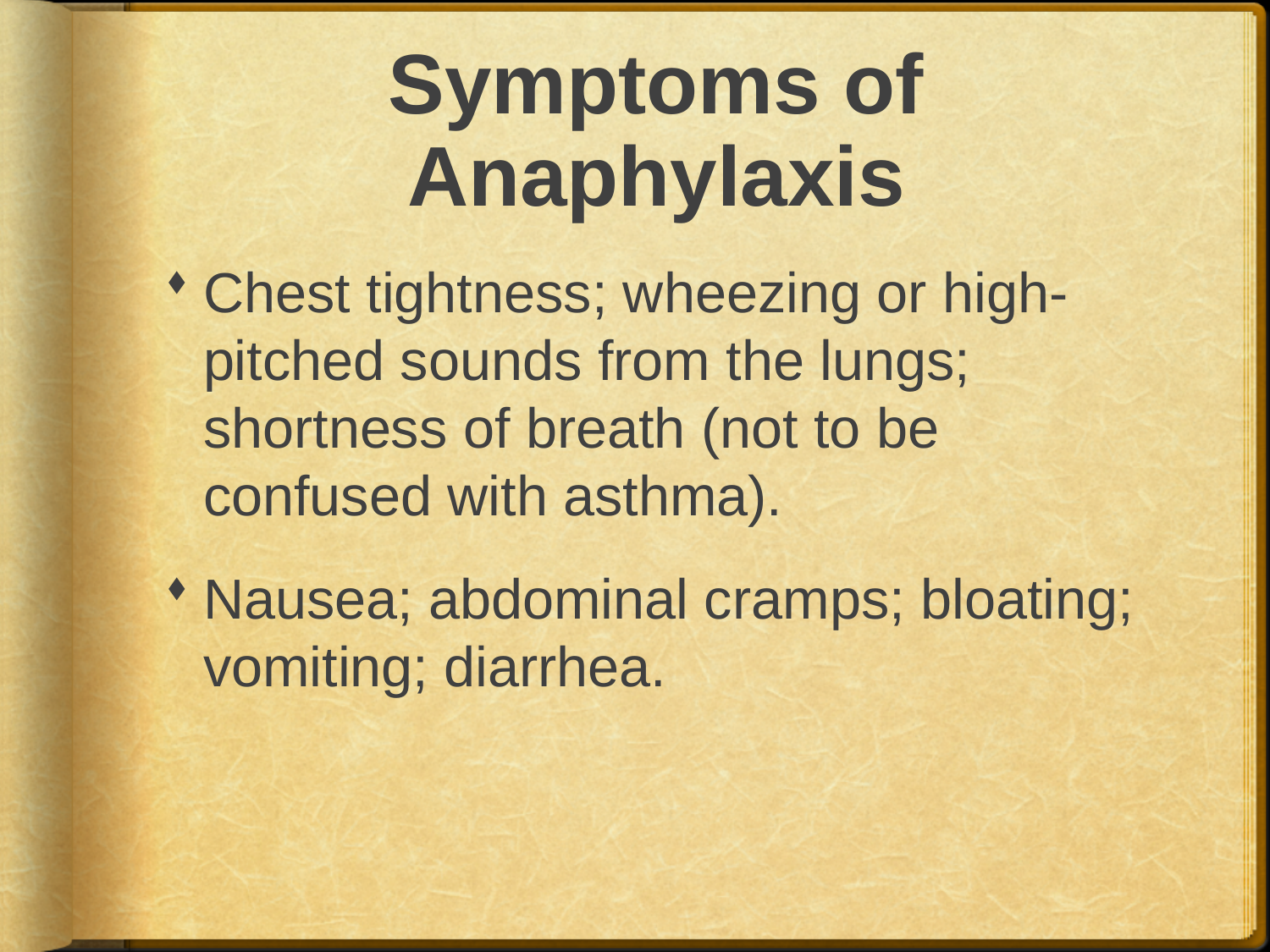

# Symptoms of Anaphylaxis
Chest tightness; wheezing or high-pitched sounds from the lungs; shortness of breath (not to be confused with asthma).
Nausea; abdominal cramps; bloating; vomiting; diarrhea.